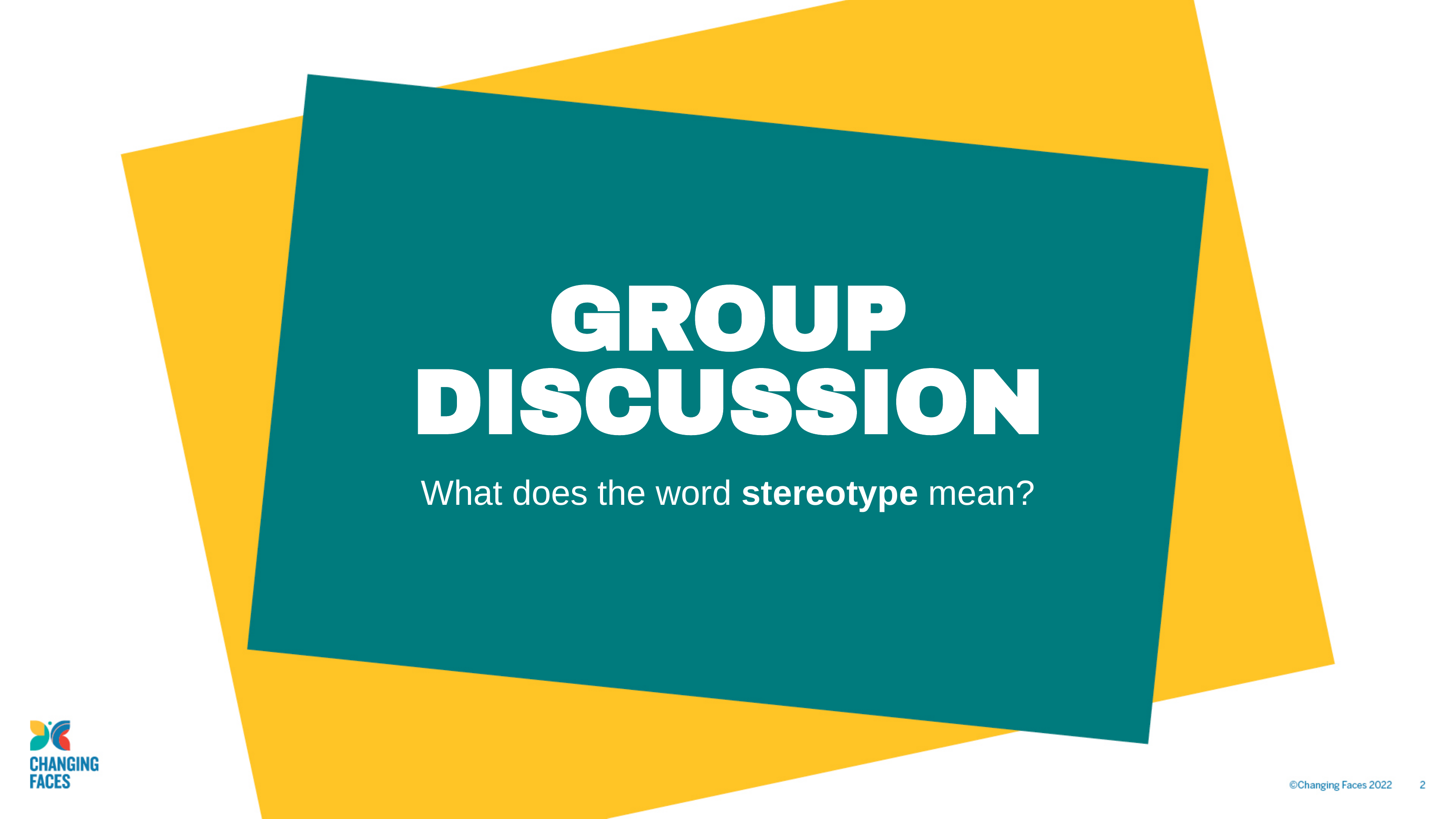

GROUP
DISCUSSION
What does the word stereotype mean?